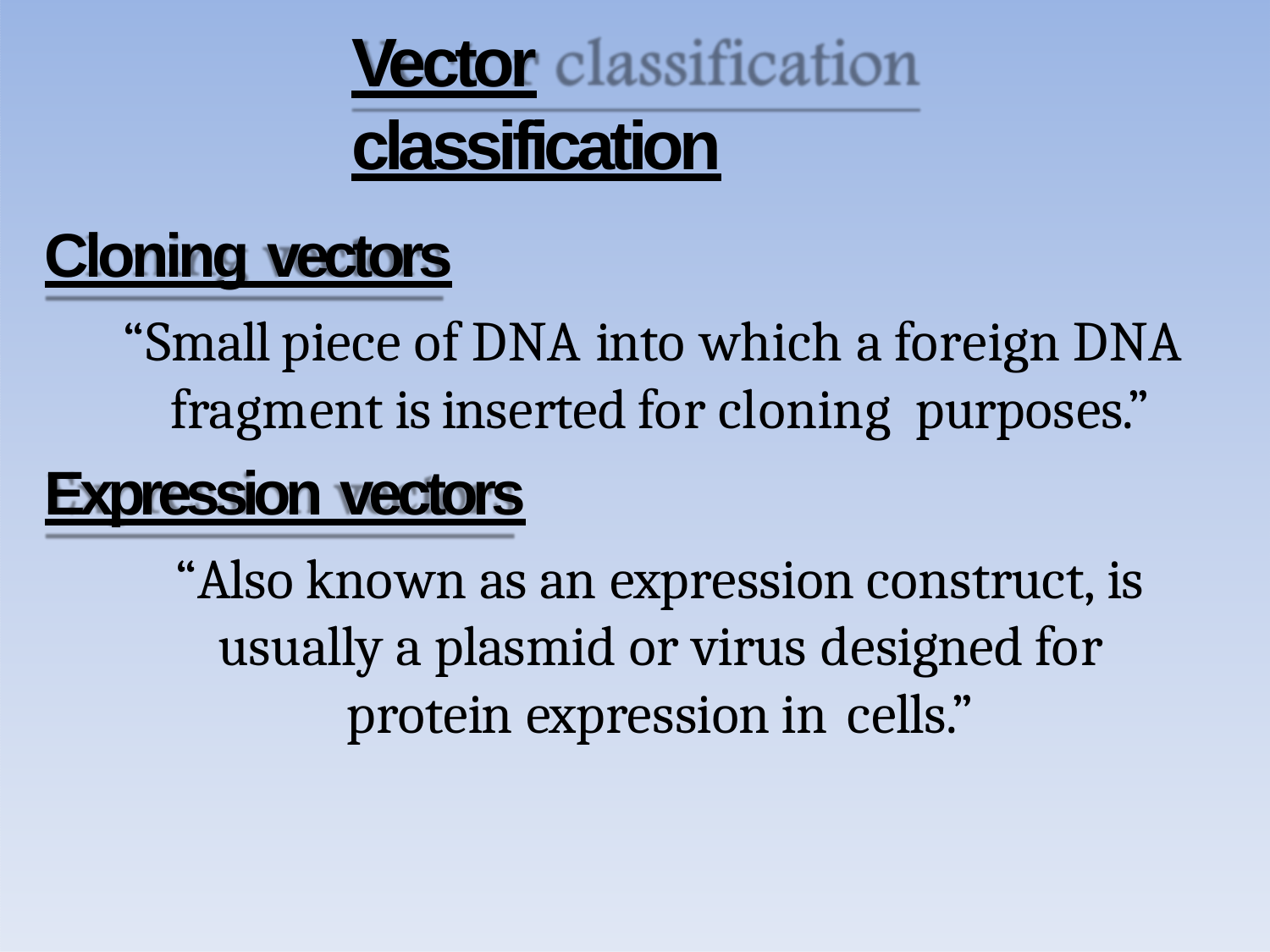

# Vector classification

Cloning vectors
“Small piece of DNA into which a foreign DNA  fragment is inserted for cloning purposes.”
Expression vectors
“Also known as an expression construct, is  usually a plasmid or virus designed for  protein expression in cells.”